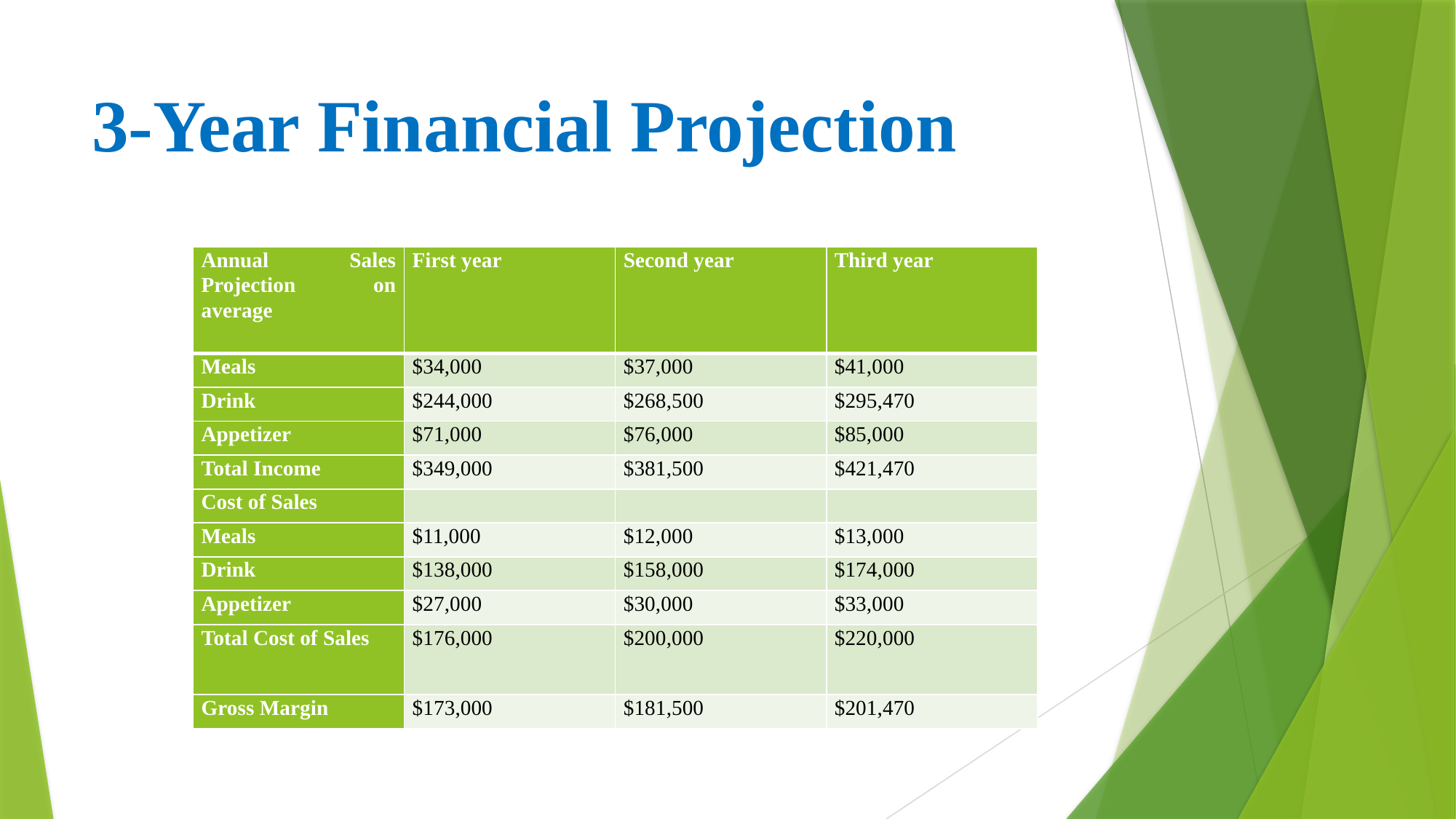

# 3-Year Financial Projection
| Annual Sales Projection on average | First year | Second year | Third year |
| --- | --- | --- | --- |
| Meals | $34,000 | $37,000 | $41,000 |
| Drink | $244,000 | $268,500 | $295,470 |
| Appetizer | $71,000 | $76,000 | $85,000 |
| Total Income | $349,000 | $381,500 | $421,470 |
| Cost of Sales |  |  |  |
| Meals | $11,000 | $12,000 | $13,000 |
| Drink | $138,000 | $158,000 | $174,000 |
| Appetizer | $27,000 | $30,000 | $33,000 |
| Total Cost of Sales | $176,000 | $200,000 | $220,000 |
| Gross Margin | $173,000 | $181,500 | $201,470 |